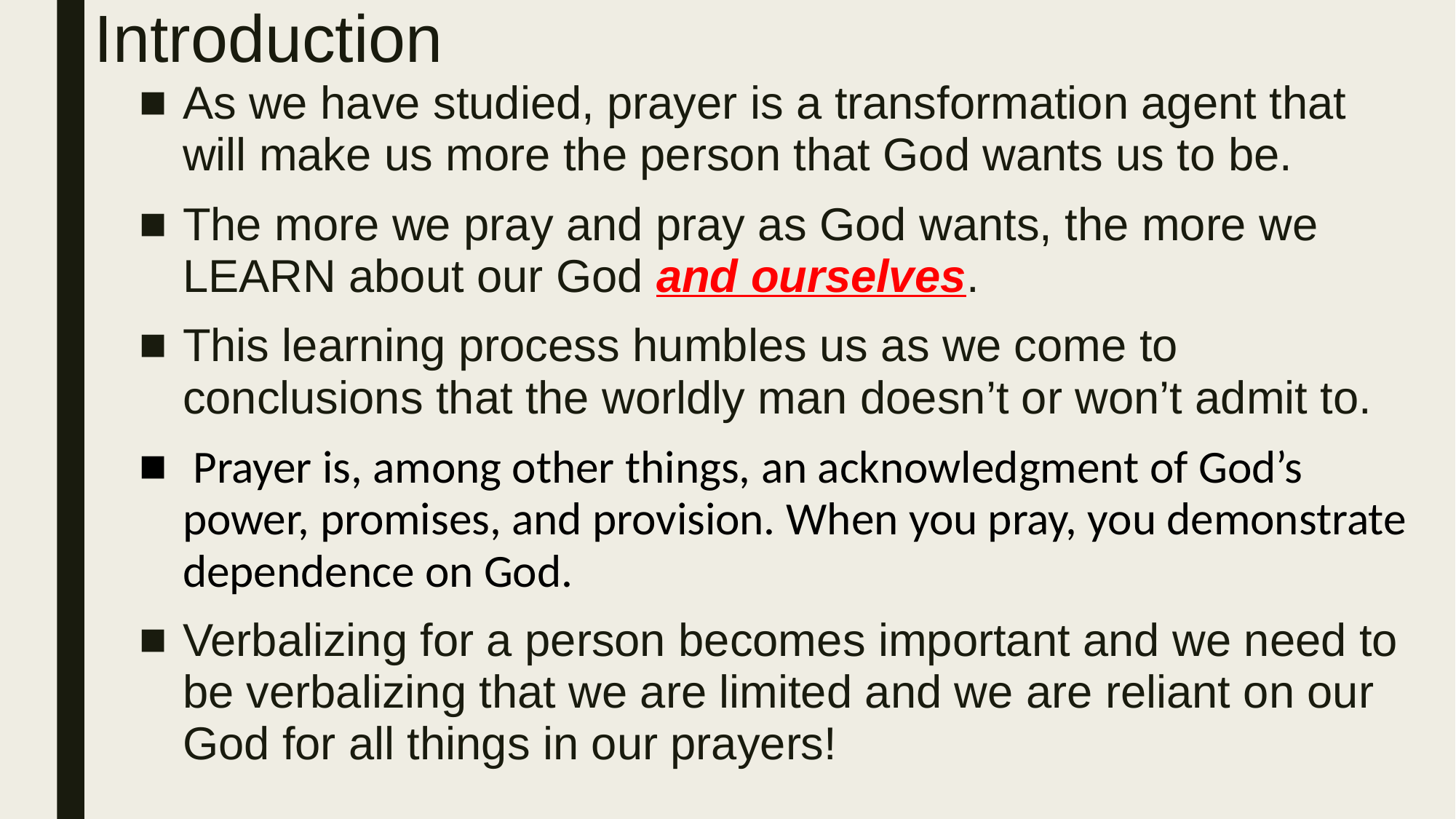

# Introduction
As we have studied, prayer is a transformation agent that will make us more the person that God wants us to be.
The more we pray and pray as God wants, the more we LEARN about our God and ourselves.
This learning process humbles us as we come to conclusions that the worldly man doesn’t or won’t admit to.
 Prayer is, among other things, an acknowledgment of God’s power, promises, and provision. When you pray, you demonstrate dependence on God.
Verbalizing for a person becomes important and we need to be verbalizing that we are limited and we are reliant on our God for all things in our prayers!